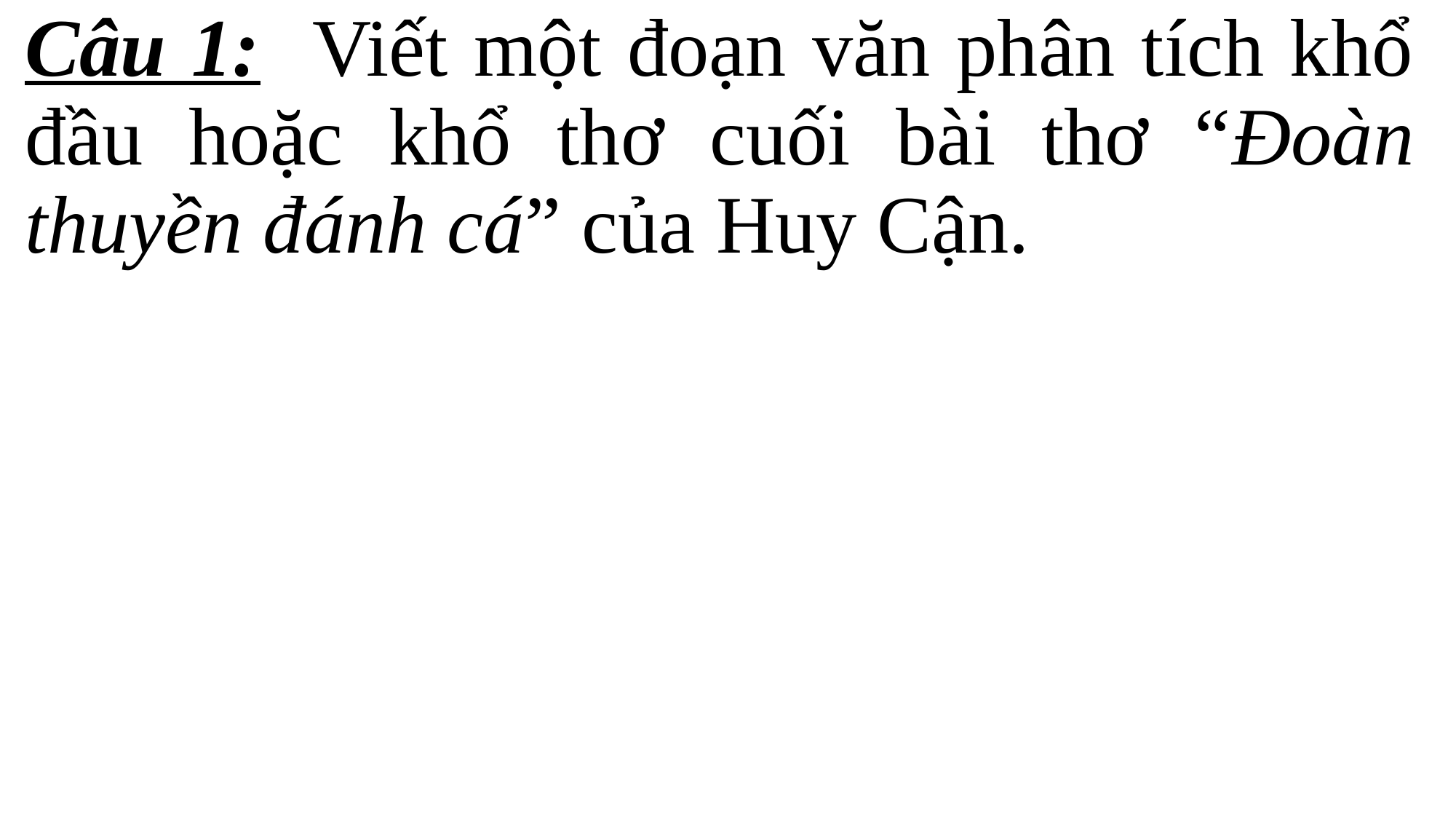

Câu 1:  Viết một đoạn văn phân tích khổ đầu hoặc khổ thơ cuối bài thơ “Đoàn thuyền đánh cá” của Huy Cận.